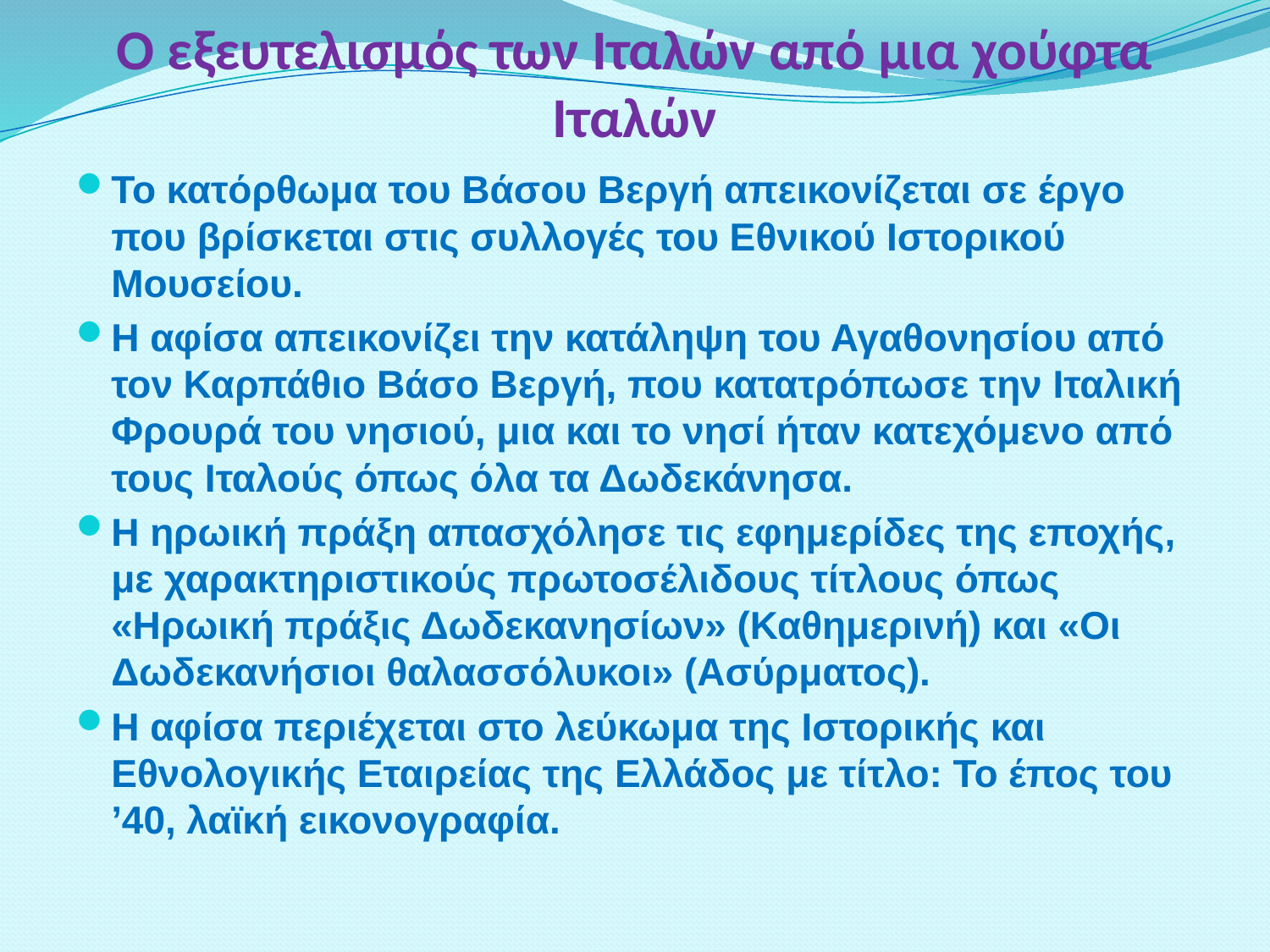

# Ο εξευτελισμός των Ιταλών από μια χούφτα Ιταλών
Το κατόρθωμα του Βάσου Βεργή απεικονίζεται σε έργο που βρίσκεται στις συλλογές του Εθνικού Ιστορικού Μουσείου.
Η αφίσα απεικονίζει την κατάληψη του Αγαθονησίου από τον Καρπάθιο Βάσο Βεργή, που κατατρόπωσε την Ιταλική Φρουρά του νησιού, μια και το νησί ήταν κατεχόμενο από τους Ιταλούς όπως όλα τα Δωδεκάνησα.
Η ηρωική πράξη απασχόλησε τις εφημερίδες της εποχής, με χαρακτηριστικούς πρωτοσέλιδους τίτλους όπως «Ηρωική πράξις Δωδεκανησίων» (Καθημερινή) και «Οι Δωδεκανήσιοι θαλασσόλυκοι» (Ασύρματος).
Η αφίσα περιέχεται στο λεύκωμα της Ιστορικής και Εθνολογικής Εταιρείας της Ελλάδος με τίτλο: Το έπος του ’40, λαϊκή εικονογραφία.